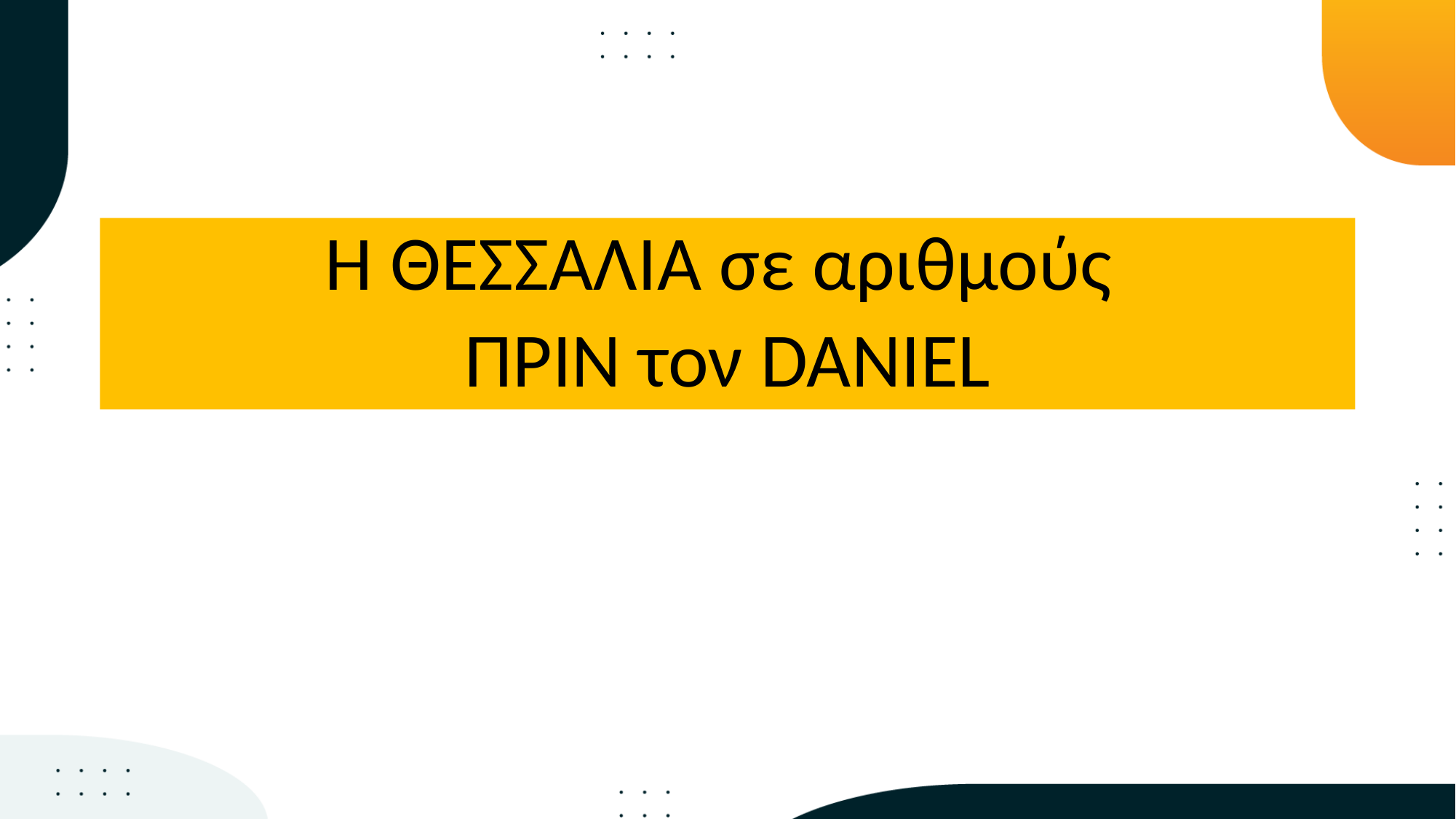

Η ΘΕΣΣΑΛΙΑ σε αριθμούς
ΠΡΙΝ τον DANIEL